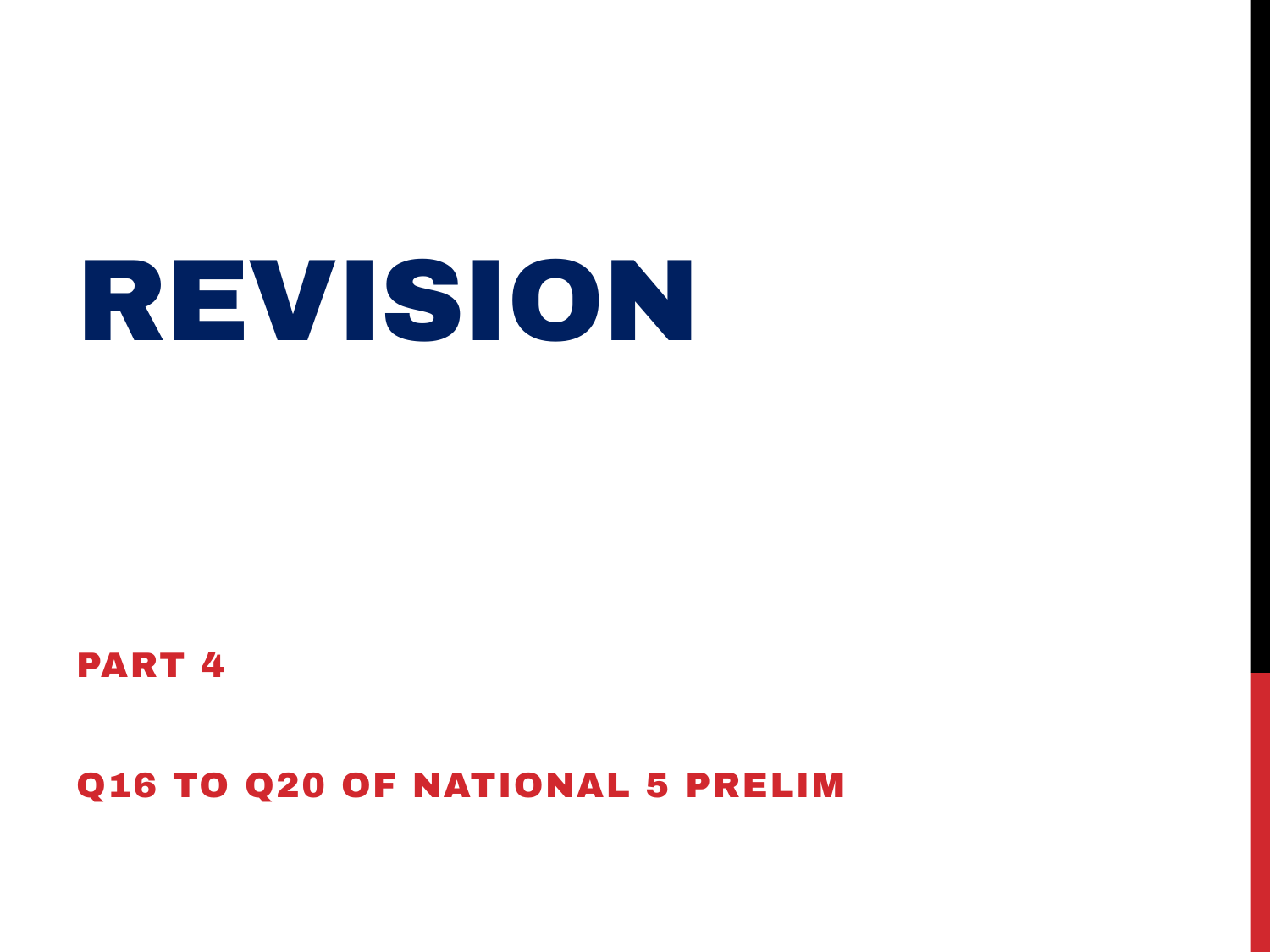

# Revision

Part 4

Q16 to Q20 of National 5 Prelim